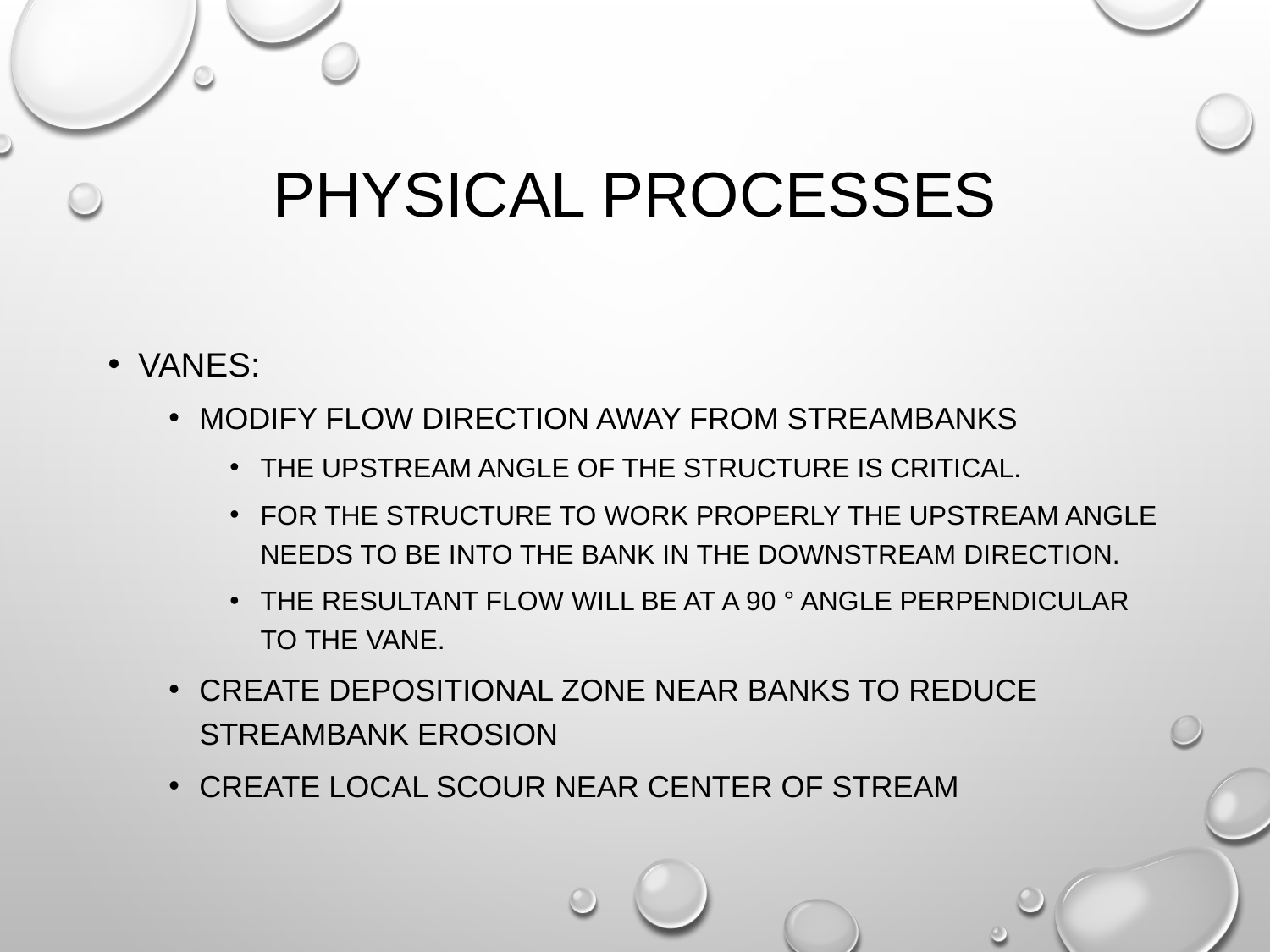

# Physical processes
Vanes:
Modify flow direction away from streambanks
The upstream angle of the structure is critical.
For the structure to work properly the upstream angle needs to be into the bank in the downstream direction.
The resultant flow will be at a 90 ° angle perpendicular to the vane.
Create depositional zone near banks to reduce streambank erosion
Create local scour near center of stream